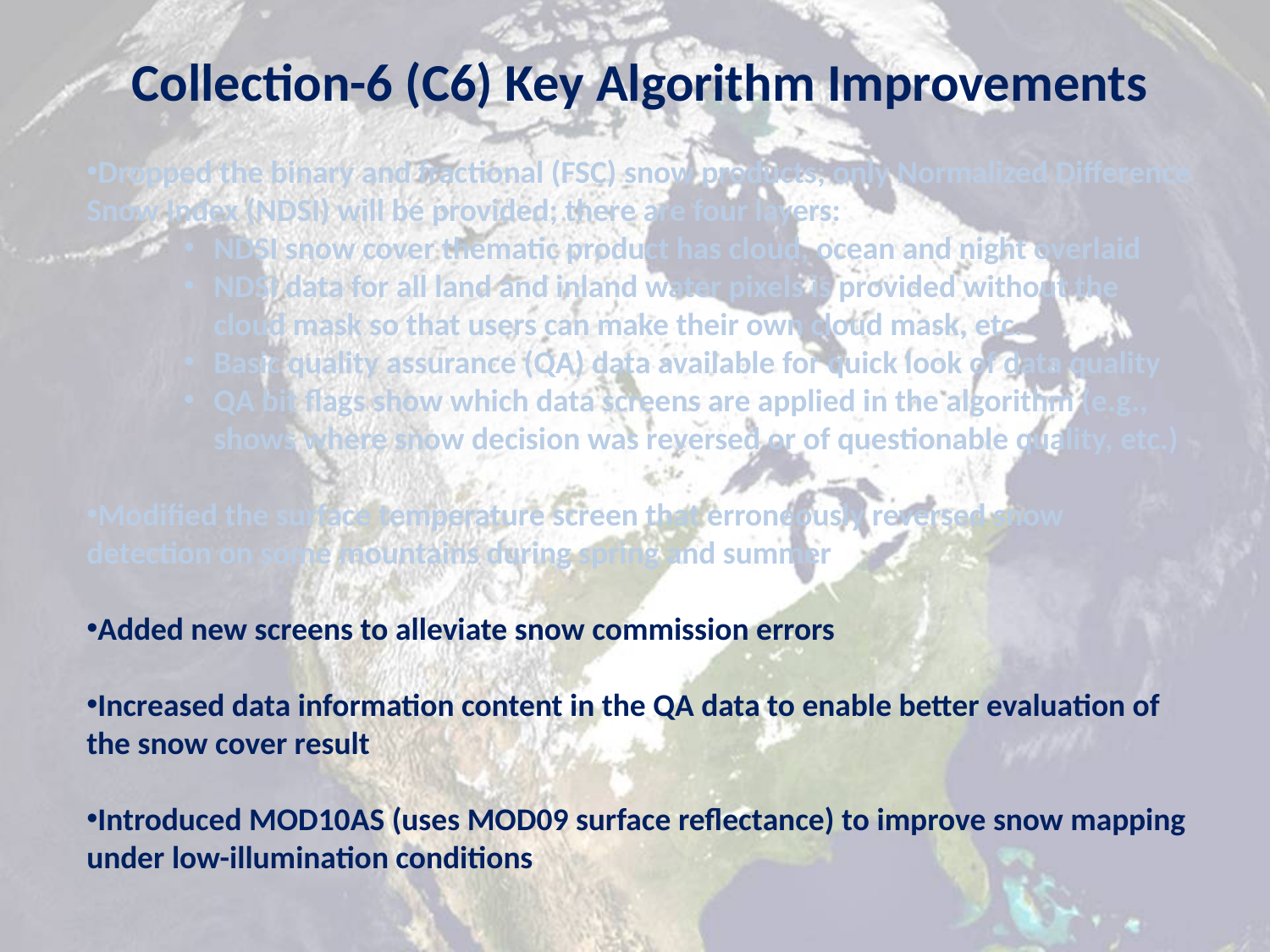

Collection-6 (C6) Key Algorithm Improvements
Dropped the binary and fractional (FSC) snow products; only Normalized Difference Snow Index (NDSI) will be provided; there are four layers:
NDSI snow cover thematic product has cloud, ocean and night overlaid
NDSI data for all land and inland water pixels is provided without the cloud mask so that users can make their own cloud mask, etc.
Basic quality assurance (QA) data available for quick look of data quality
QA bit flags show which data screens are applied in the algorithm (e.g., shows where snow decision was reversed or of questionable quality, etc.)

Modified the surface temperature screen that erroneously reversed snow detection on some mountains during spring and summer

Added new screens to alleviate snow commission errors

Increased data information content in the QA data to enable better evaluation of the snow cover result

Introduced MOD10AS (uses MOD09 surface reflectance) to improve snow mapping under low-illumination conditions